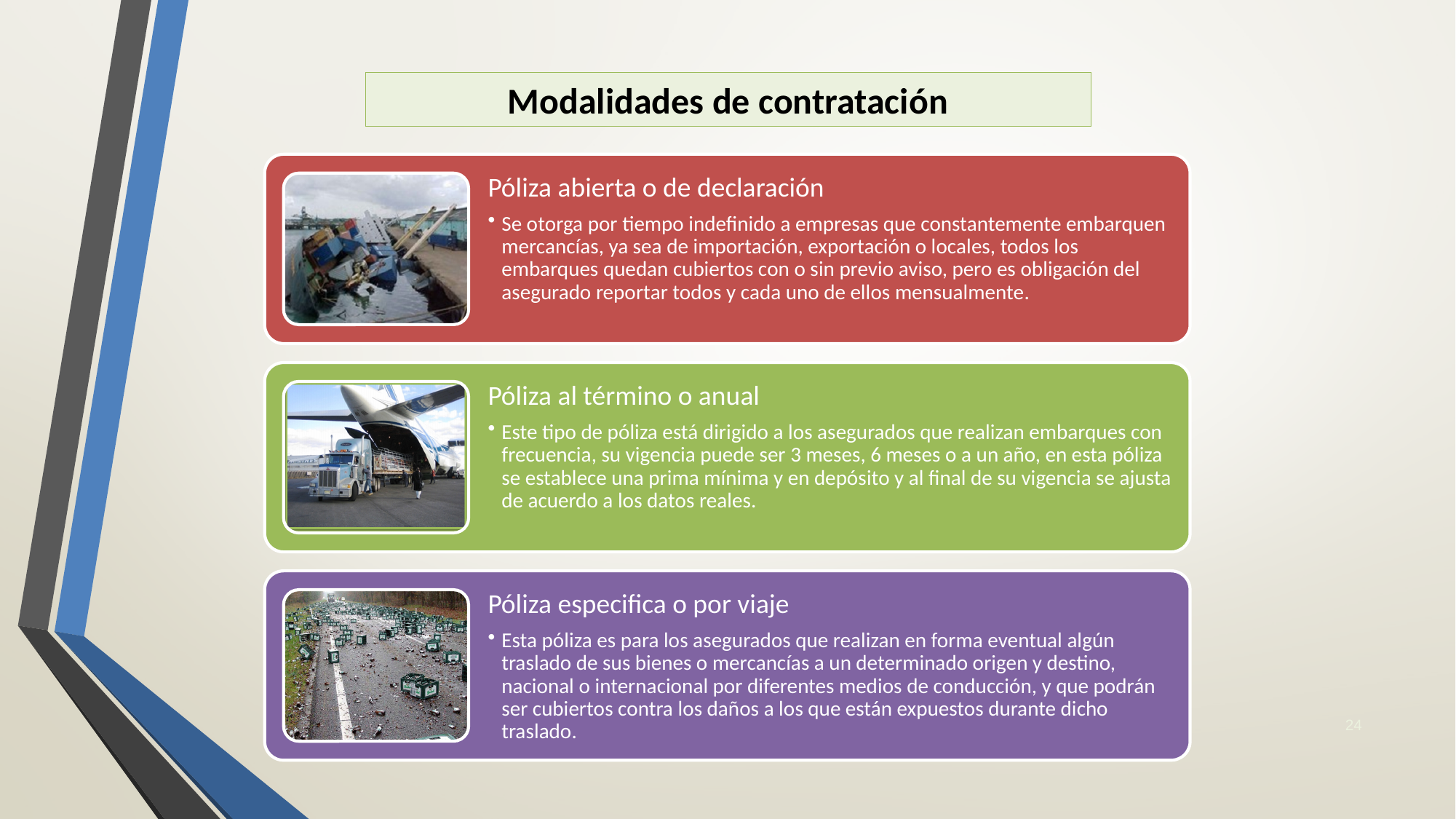

Modalidades de contratación
Póliza abierta o de declaración
Se otorga por tiempo indefinido a empresas que constantemente embarquen mercancías, ya sea de importación, exportación o locales, todos los embarques quedan cubiertos con o sin previo aviso, pero es obligación del asegurado reportar todos y cada uno de ellos mensualmente.
Póliza al término o anual
Este tipo de póliza está dirigido a los asegurados que realizan embarques con frecuencia, su vigencia puede ser 3 meses, 6 meses o a un año, en esta póliza se establece una prima mínima y en depósito y al final de su vigencia se ajusta de acuerdo a los datos reales.
Póliza especifica o por viaje
Esta póliza es para los asegurados que realizan en forma eventual algún traslado de sus bienes o mercancías a un determinado origen y destino, nacional o internacional por diferentes medios de conducción, y que podrán ser cubiertos contra los daños a los que están expuestos durante dicho traslado.
24